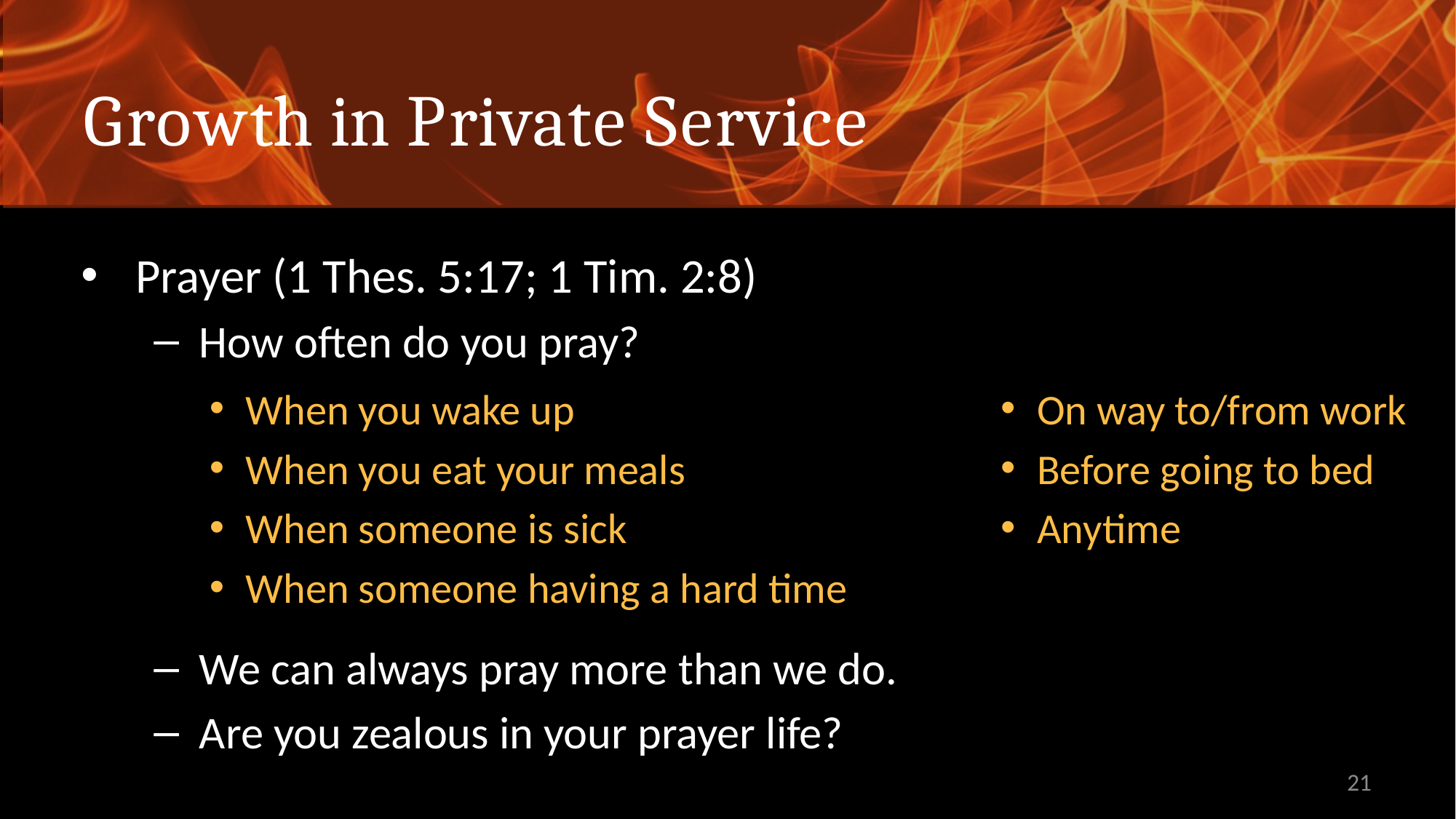

# Growth in Private Service
Prayer (1 Thes. 5:17; 1 Tim. 2:8)
How often do you pray?

We can always pray more than we do.
Are you zealous in your prayer life?
When you wake up
When you eat your meals
When someone is sick
When someone having a hard time
On way to/from work
Before going to bed
Anytime
21